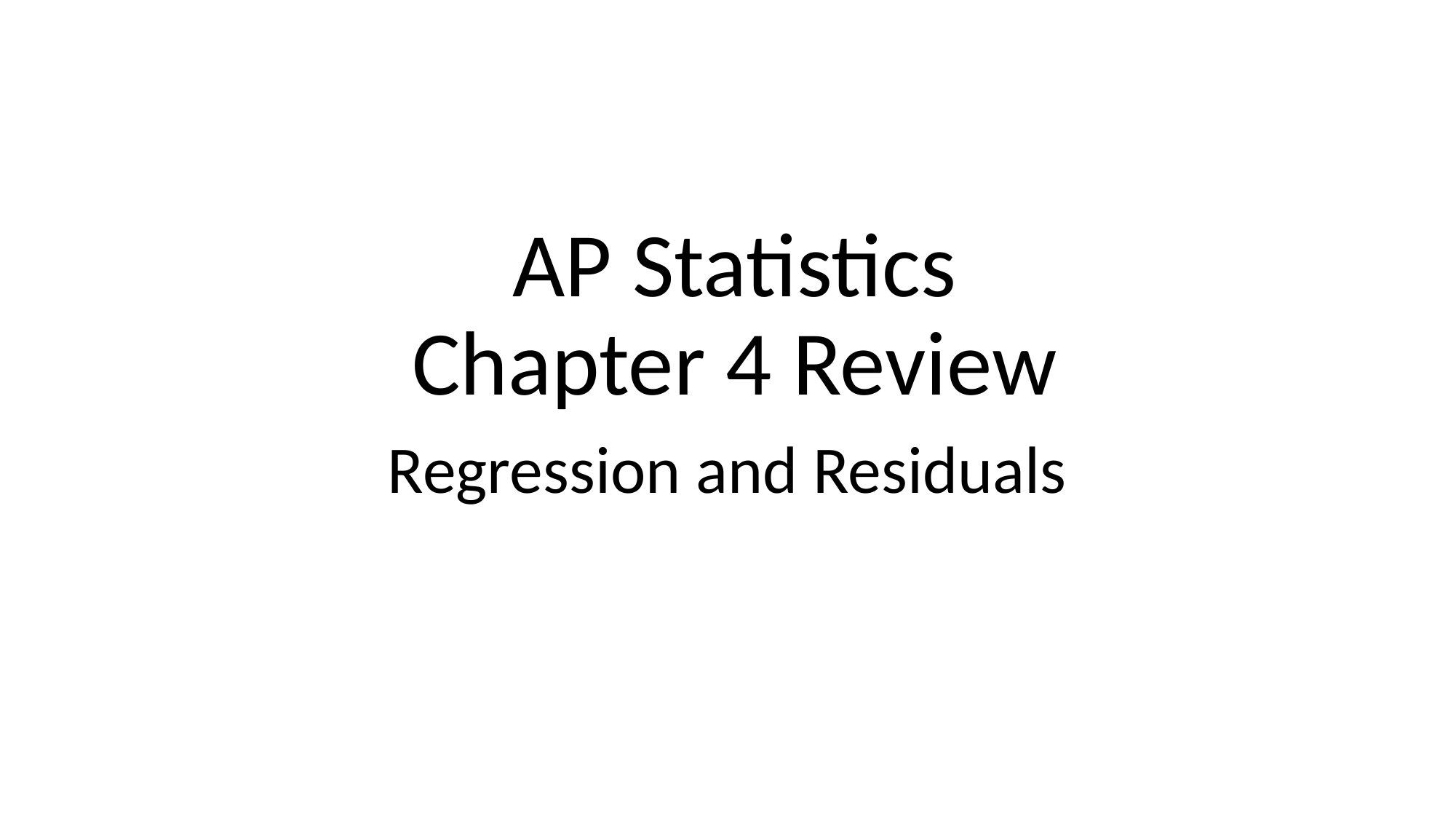

# AP Statistics Chapter 4 Review
Regression and Residuals